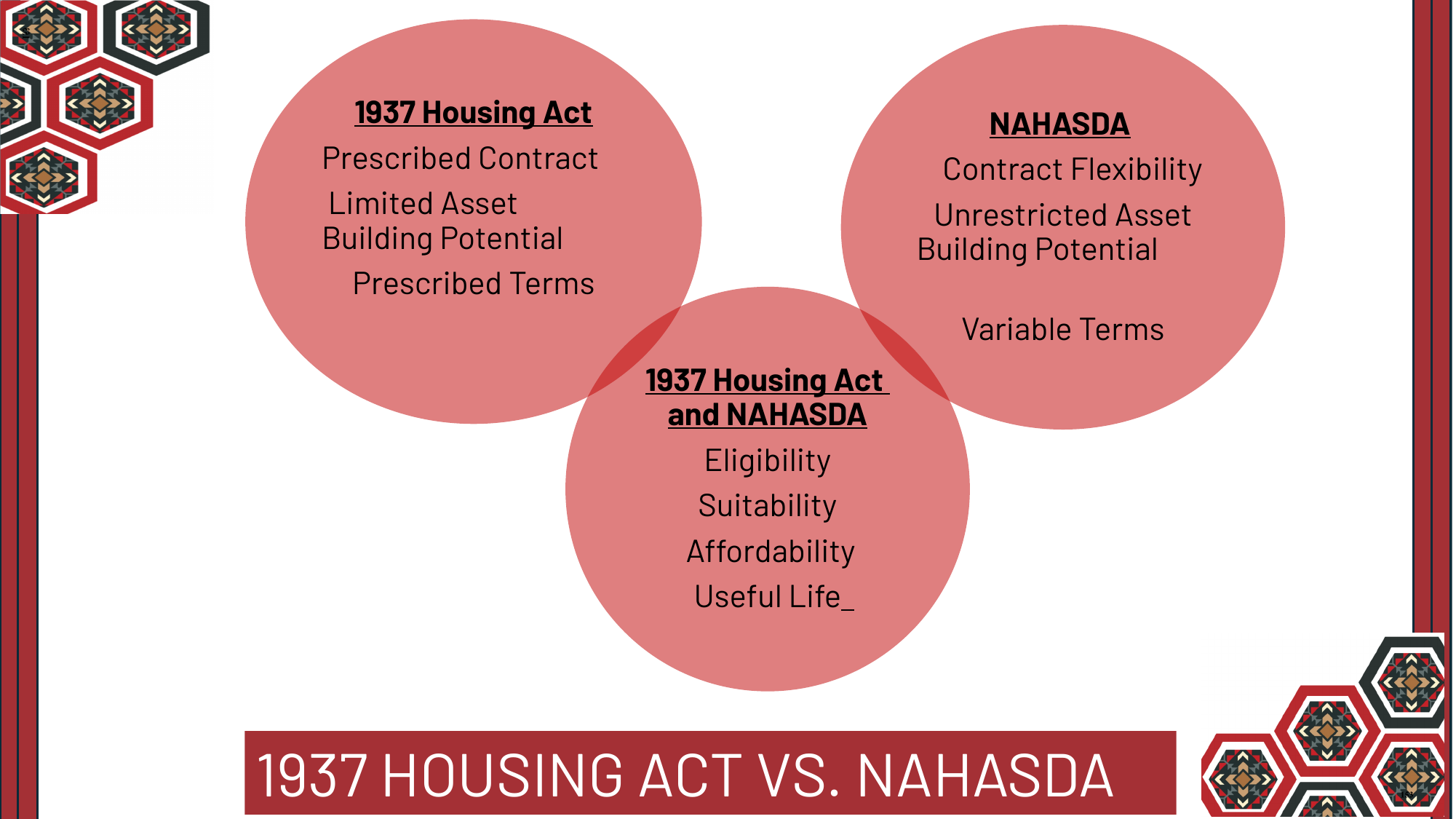

1937 Housing Act
Prescribed Contract
 Limited Asset Building Potential
Prescribed Terms

1937 Housing Act  and NAHASDA
Eligibility
Suitability
 Affordability
  Useful Life
NAHASDA
    Contract Flexibility
Unrestricted Asset Building Potential
Variable Terms
1937 HOUSING ACT VS. NAHASDA